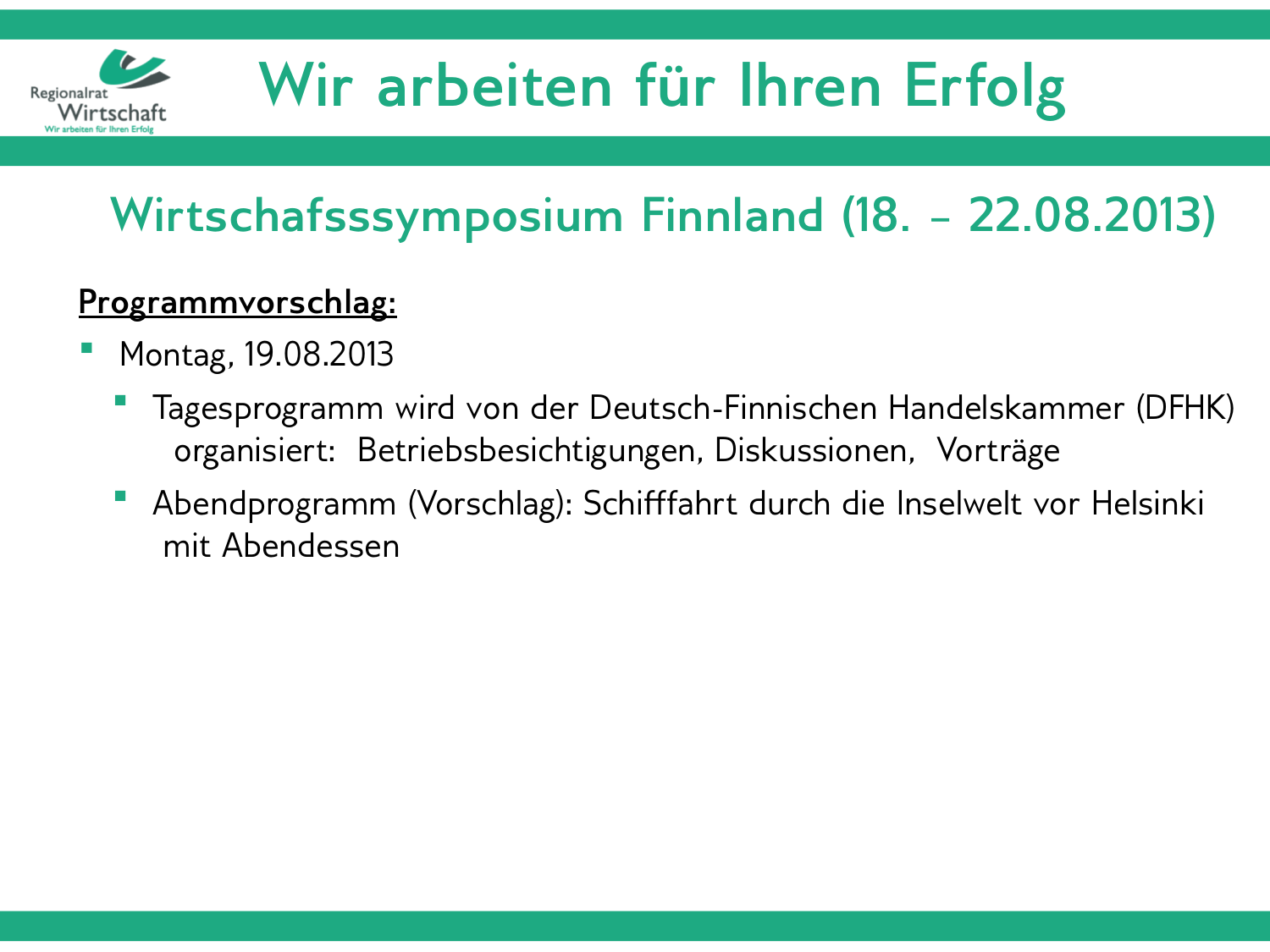

# Wir arbeiten für Ihren Erfolg
Wirtschafsssymposium Finnland (18. – 22.08.2013)
Programmvorschlag:
 Montag, 19.08.2013
 Tagesprogramm wird von der Deutsch-Finnischen Handelskammer (DFHK)
   organisiert:  Betriebsbesichtigungen, Diskussionen,  Vorträge
 Abendprogramm (Vorschlag): Schifffahrt durch die Inselwelt vor Helsinki
  mit Abendessen